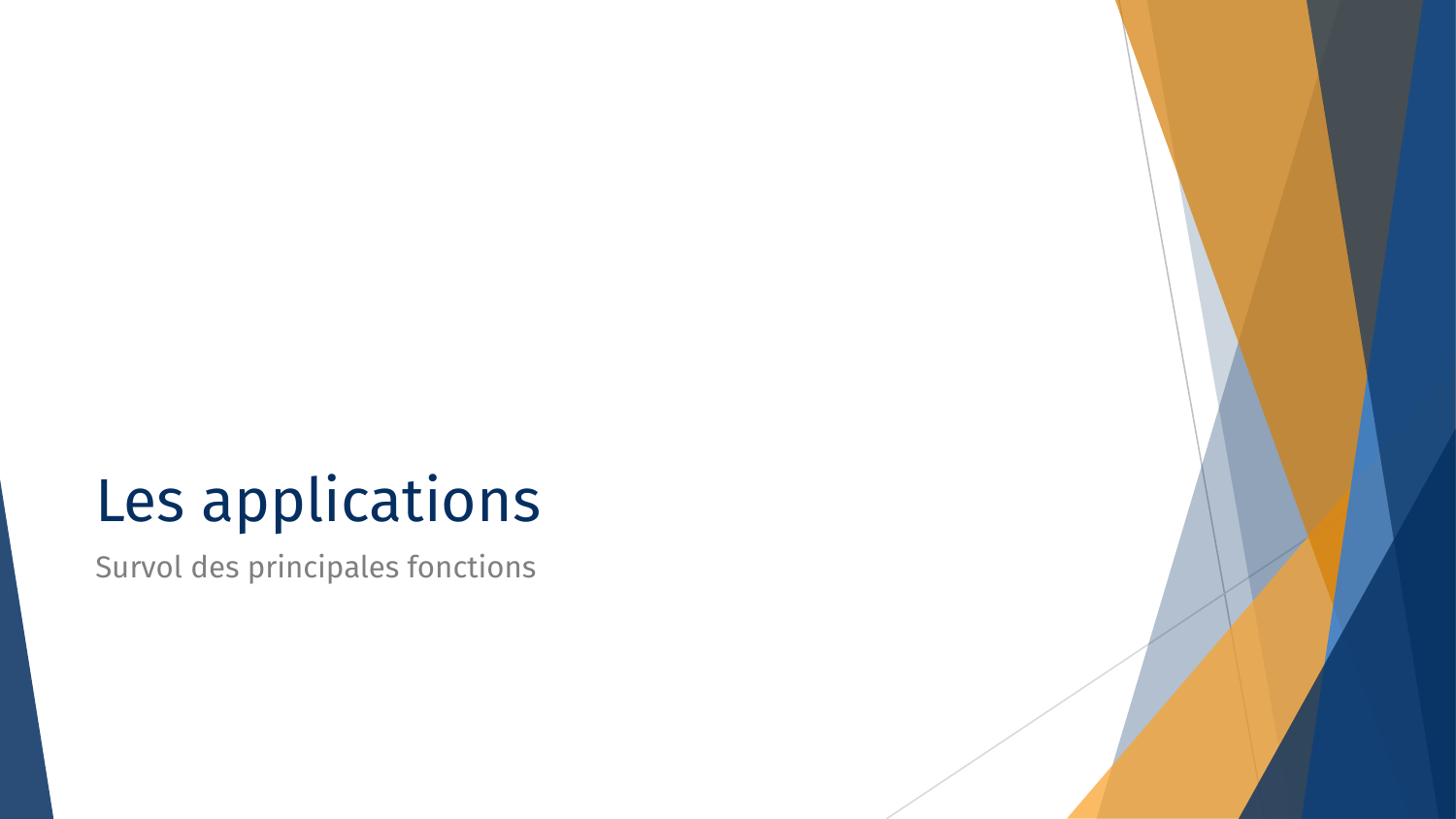

# Les applications
Survol des principales fonctions